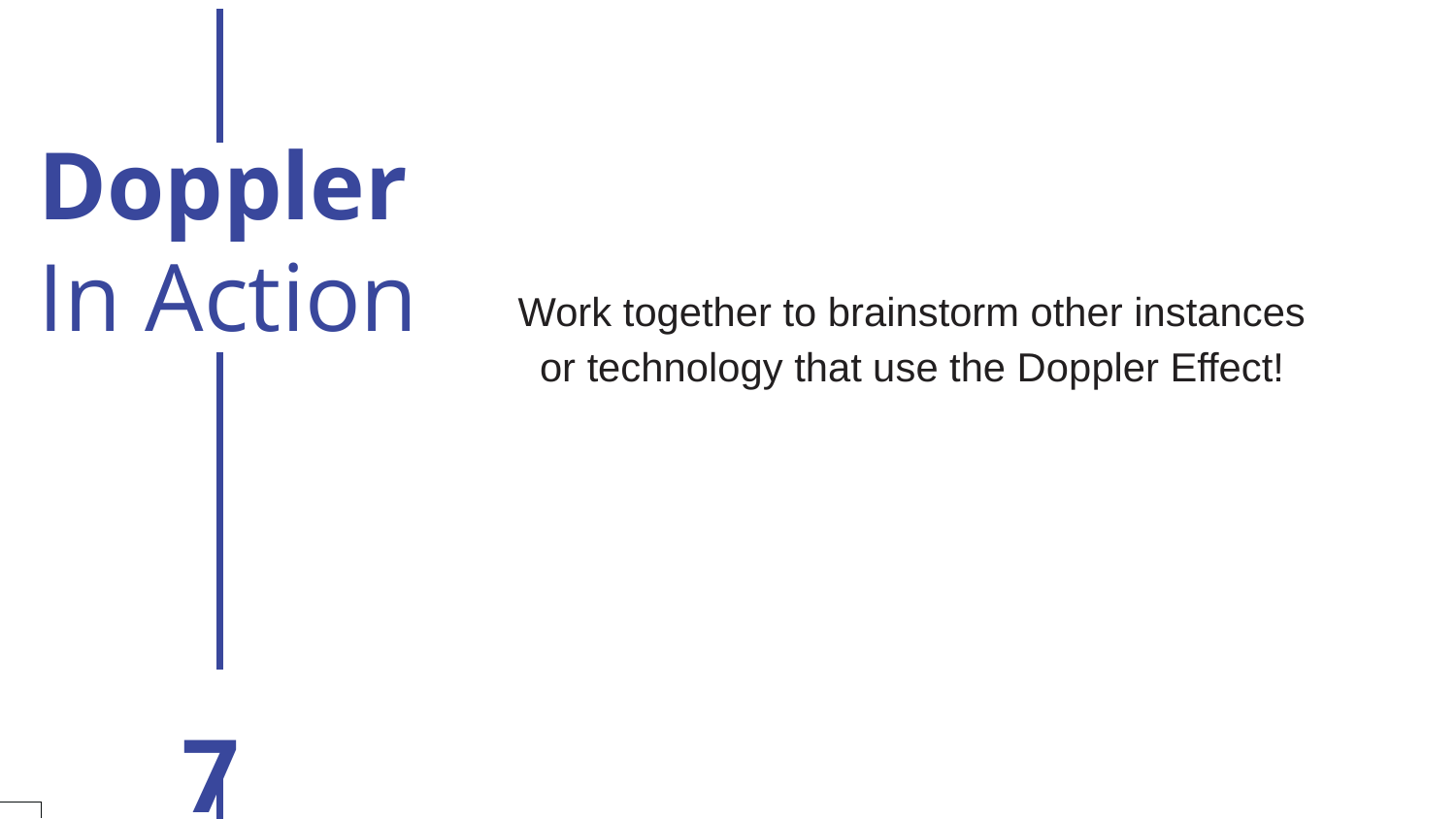

Doppler
In Action
Work together to brainstorm other instances or technology that use the Doppler Effect!

7